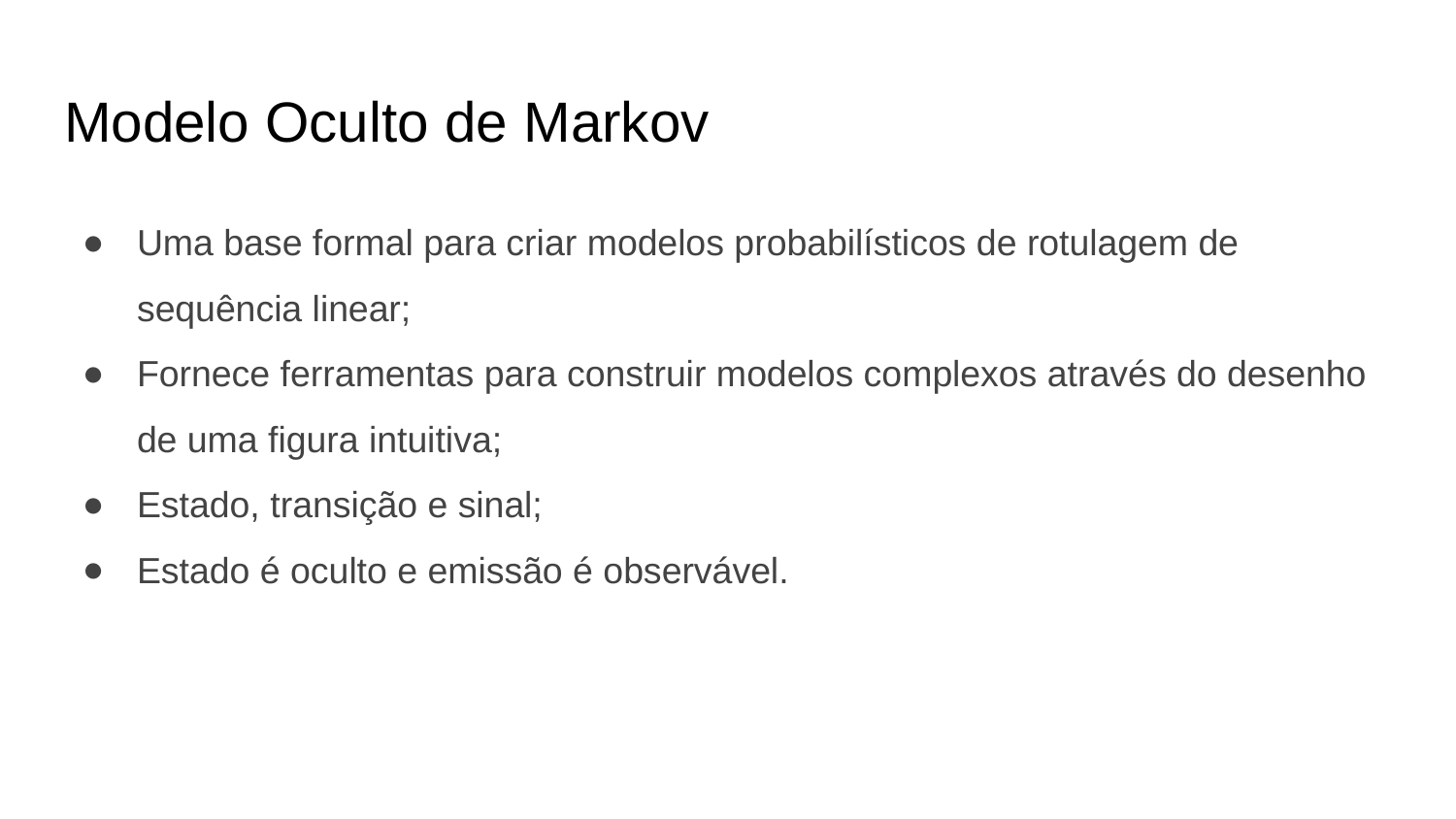

# Modelo Oculto de Markov
Uma base formal para criar modelos probabilísticos de rotulagem de sequência linear;
Fornece ferramentas para construir modelos complexos através do desenho de uma figura intuitiva;
Estado, transição e sinal;
Estado é oculto e emissão é observável.